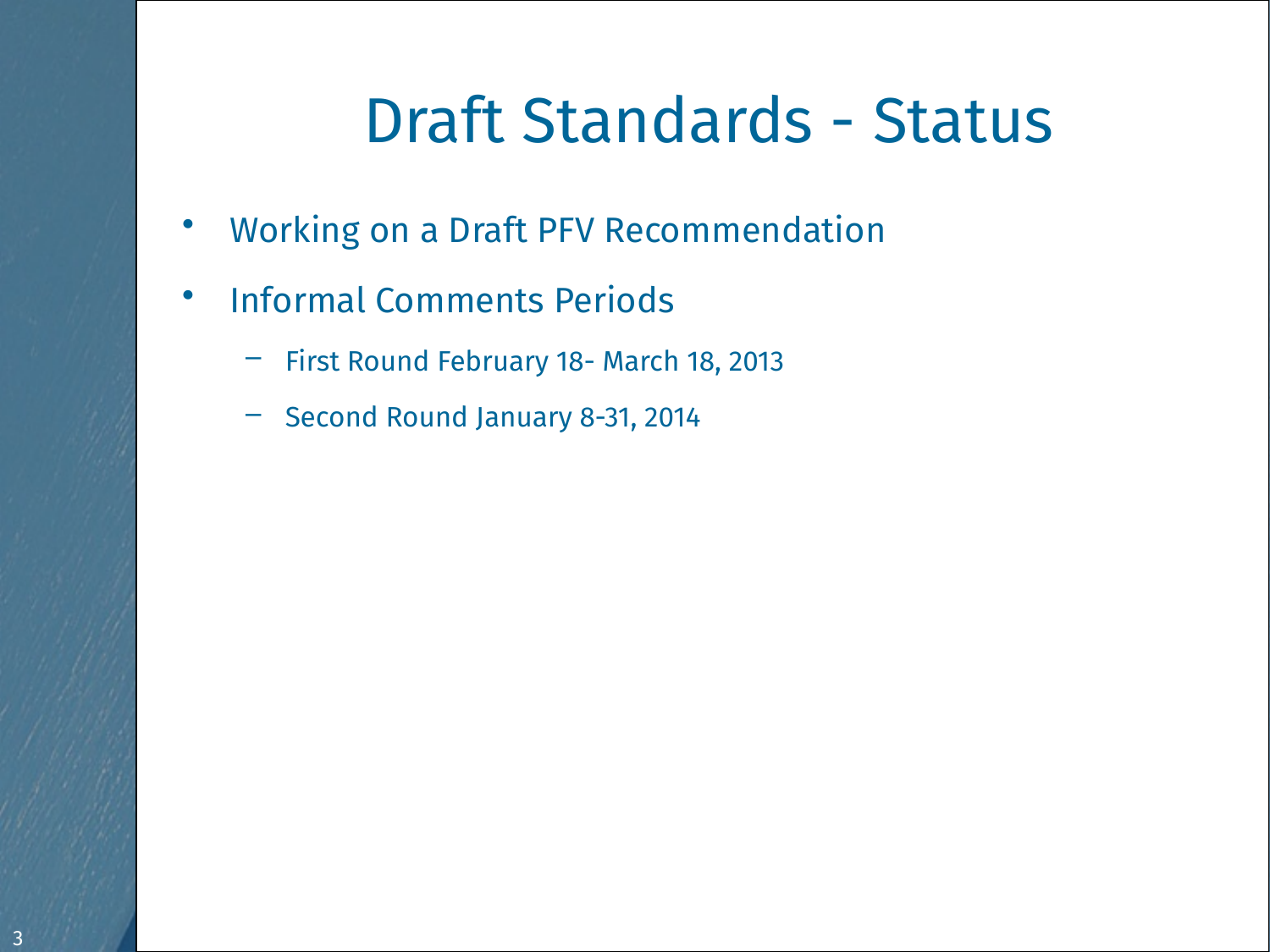

# Draft Standards - Status
Working on a Draft PFV Recommendation
Informal Comments Periods
First Round February 18- March 18, 2013
Second Round January 8-31, 2014
3
3
Free Template from www.brainybetty.com